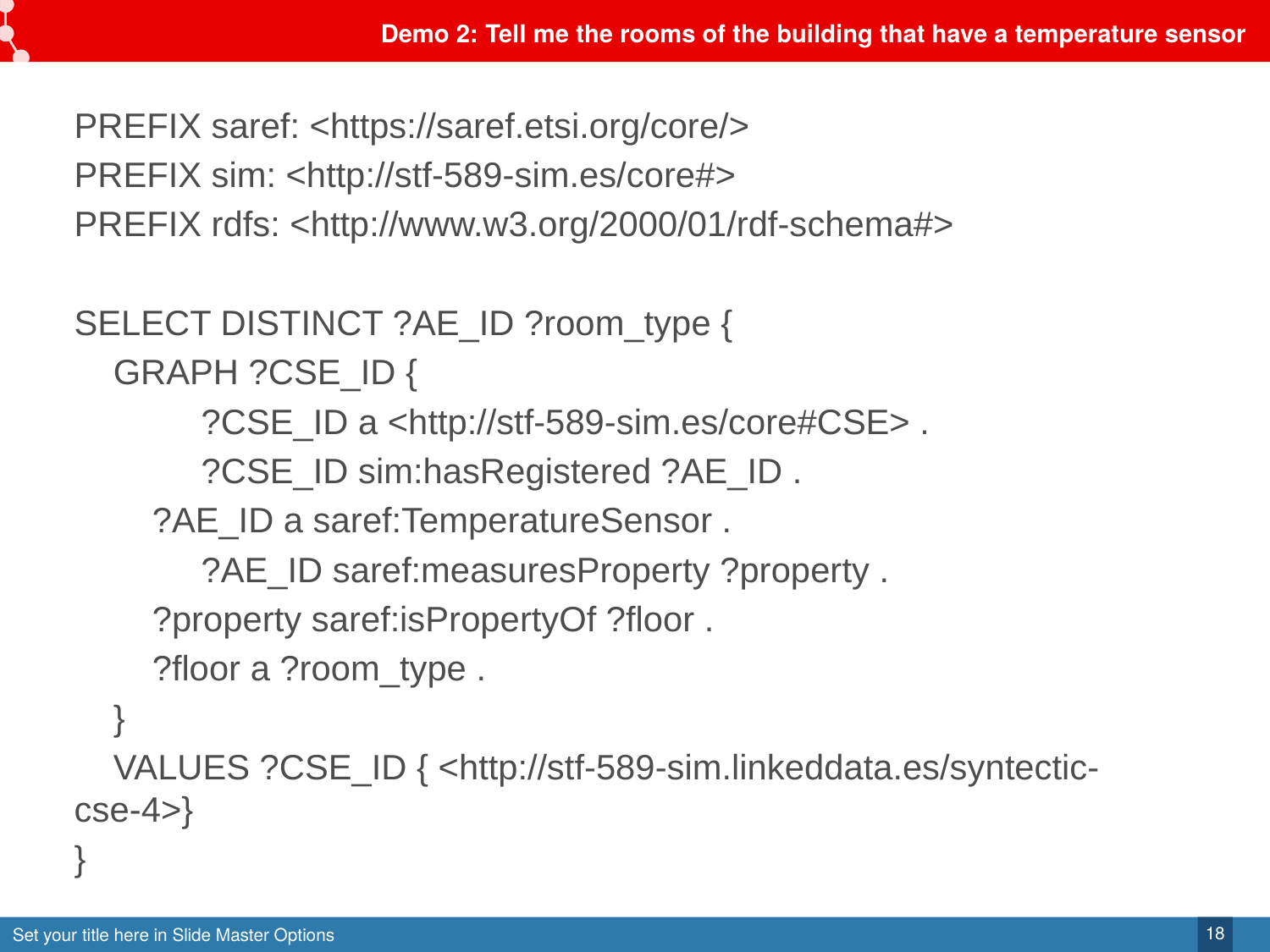

# Demo 2: Tell me the rooms of the building that have a temperature sensor
PREFIX saref: <https://saref.etsi.org/core/>
PREFIX sim: <http://stf-589-sim.es/core#>
PREFIX rdfs: <http://www.w3.org/2000/01/rdf-schema#>

SELECT DISTINCT ?AE_ID ?room_type {
    GRAPH ?CSE_ID {
    	?CSE_ID a <http://stf-589-sim.es/core#CSE> .
    	?CSE_ID sim:hasRegistered ?AE_ID .
        ?AE_ID a saref:TemperatureSensor .
    	?AE_ID saref:measuresProperty ?property .
        ?property saref:isPropertyOf ?floor .
        ?floor a ?room_type .
    }
    VALUES ?CSE_ID { <http://stf-589-sim.linkeddata.es/syntectic-cse-4>}
}
18